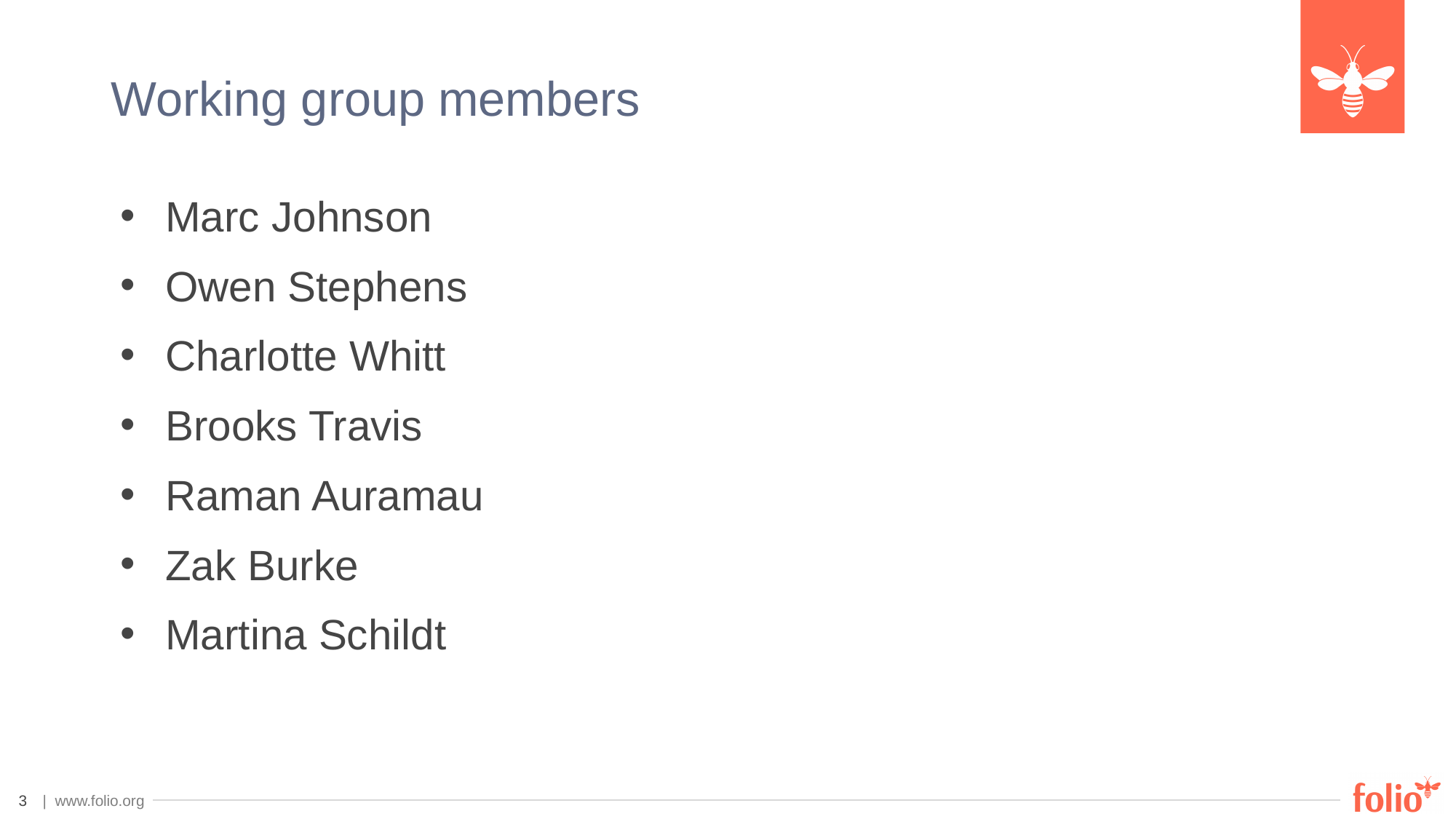

# Working group members
Marc Johnson
Owen Stephens
Charlotte Whitt
Brooks Travis
Raman Auramau
Zak Burke
Martina Schildt